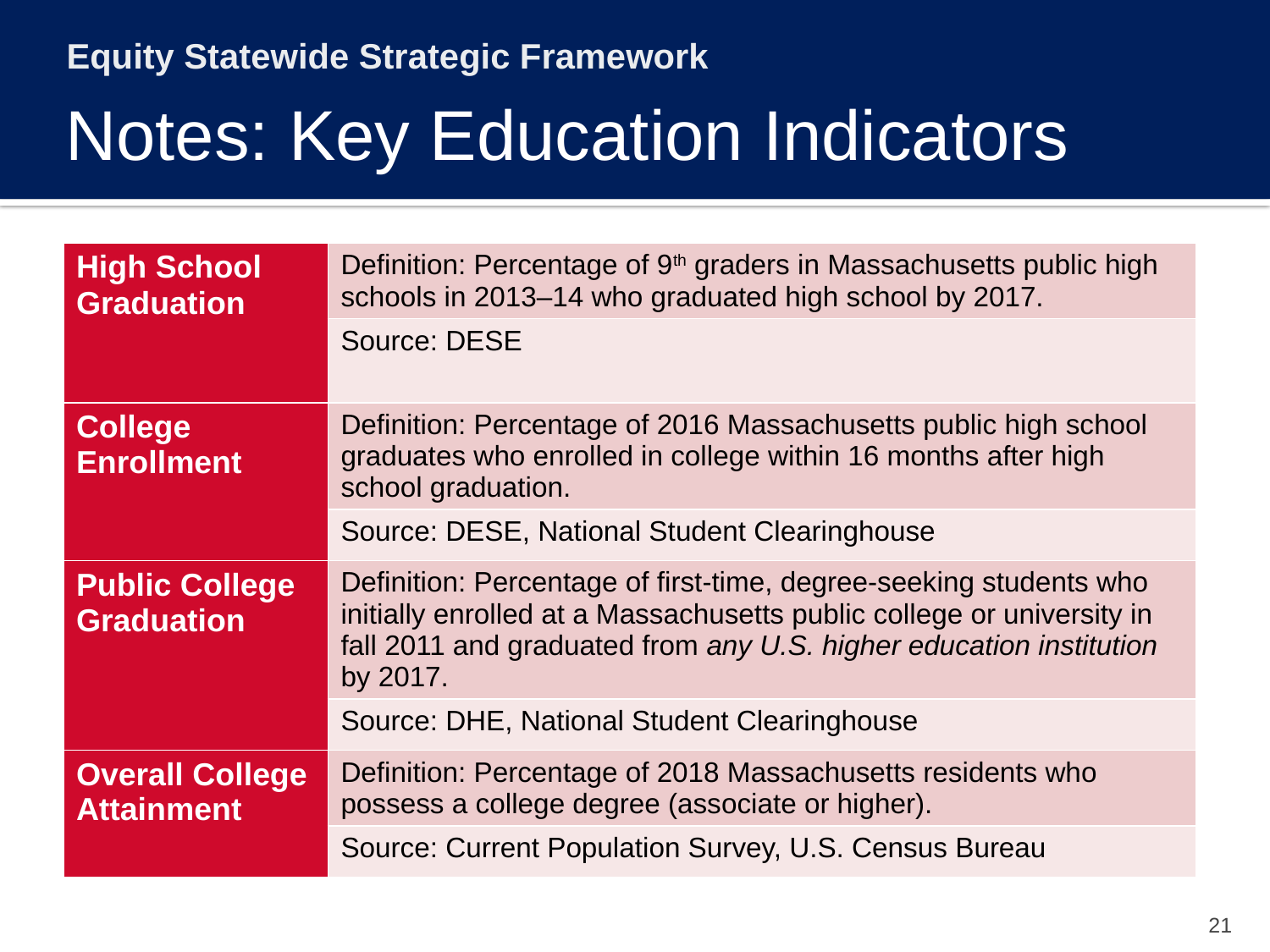

Equity Statewide Strategic Framework
# Notes: Key Education Indicators
| High School Graduation | Definition: Percentage of 9th graders in Massachusetts public high schools in 2013–14 who graduated high school by 2017. |
| --- | --- |
|  | Source: DESE |
| College Enrollment | Definition: Percentage of 2016 Massachusetts public high school graduates who enrolled in college within 16 months after high school graduation. |
|  | Source: DESE, National Student Clearinghouse |
| Public College Graduation | Definition: Percentage of first-time, degree-seeking students who initially enrolled at a Massachusetts public college or university in fall 2011 and graduated from any U.S. higher education institution by 2017. |
|  | Source: DHE, National Student Clearinghouse |
| Overall College Attainment | Definition: Percentage of 2018 Massachusetts residents who possess a college degree (associate or higher). |
|  | Source: Current Population Survey, U.S. Census Bureau |